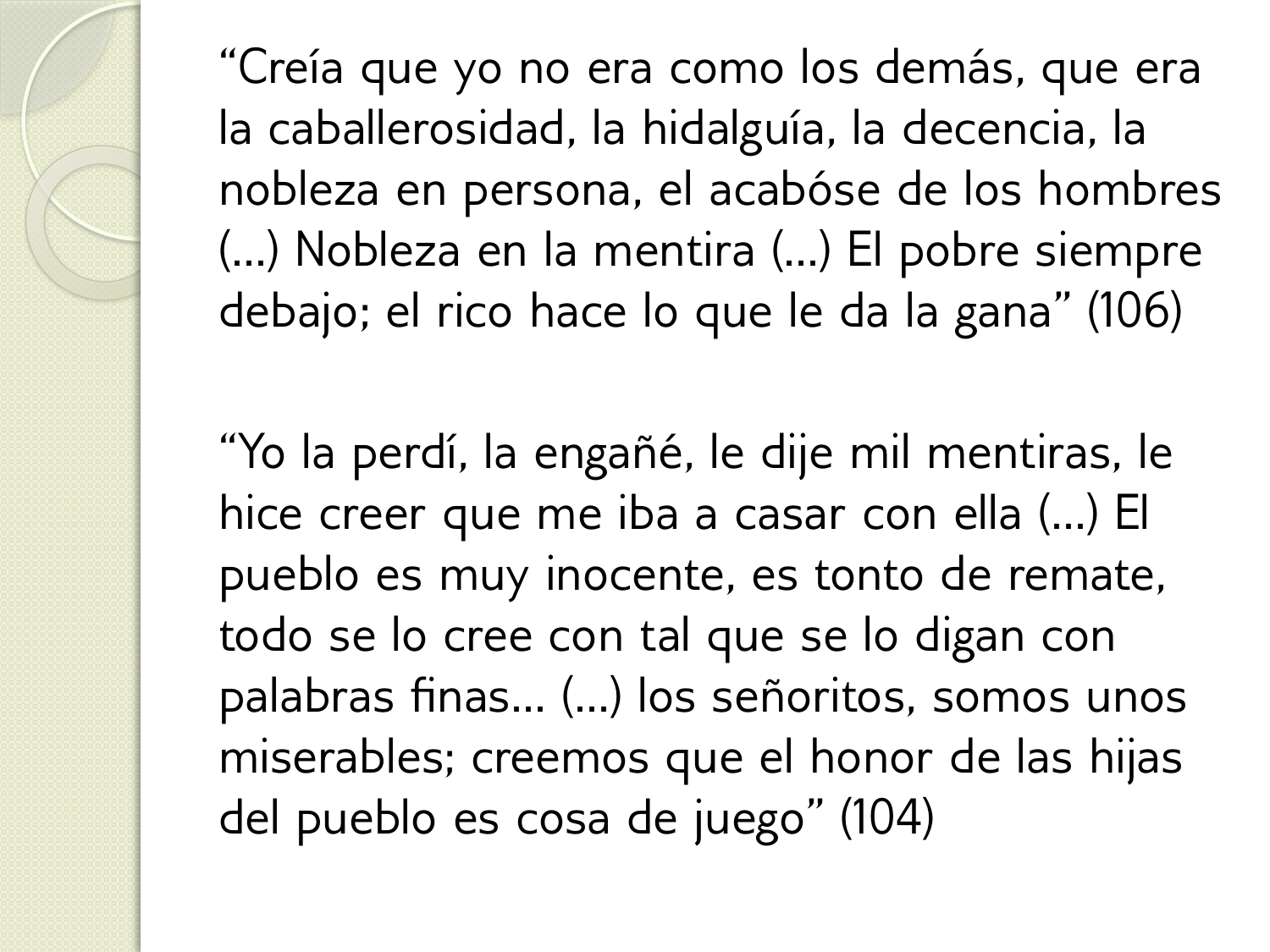

“Creía que yo no era como los demás, que era la caballerosidad, la hidalguía, la decencia, la nobleza en persona, el acabóse de los hombres (...) Nobleza en la mentira (...) El pobre siempre debajo; el rico hace lo que le da la gana” (106)

“Yo la perdí, la engañé, le dije mil mentiras, le hice creer que me iba a casar con ella (...) El pueblo es muy inocente, es tonto de remate, todo se lo cree con tal que se lo digan con palabras finas... (...) los señoritos, somos unos miserables; creemos que el honor de las hijas del pueblo es cosa de juego” (104)